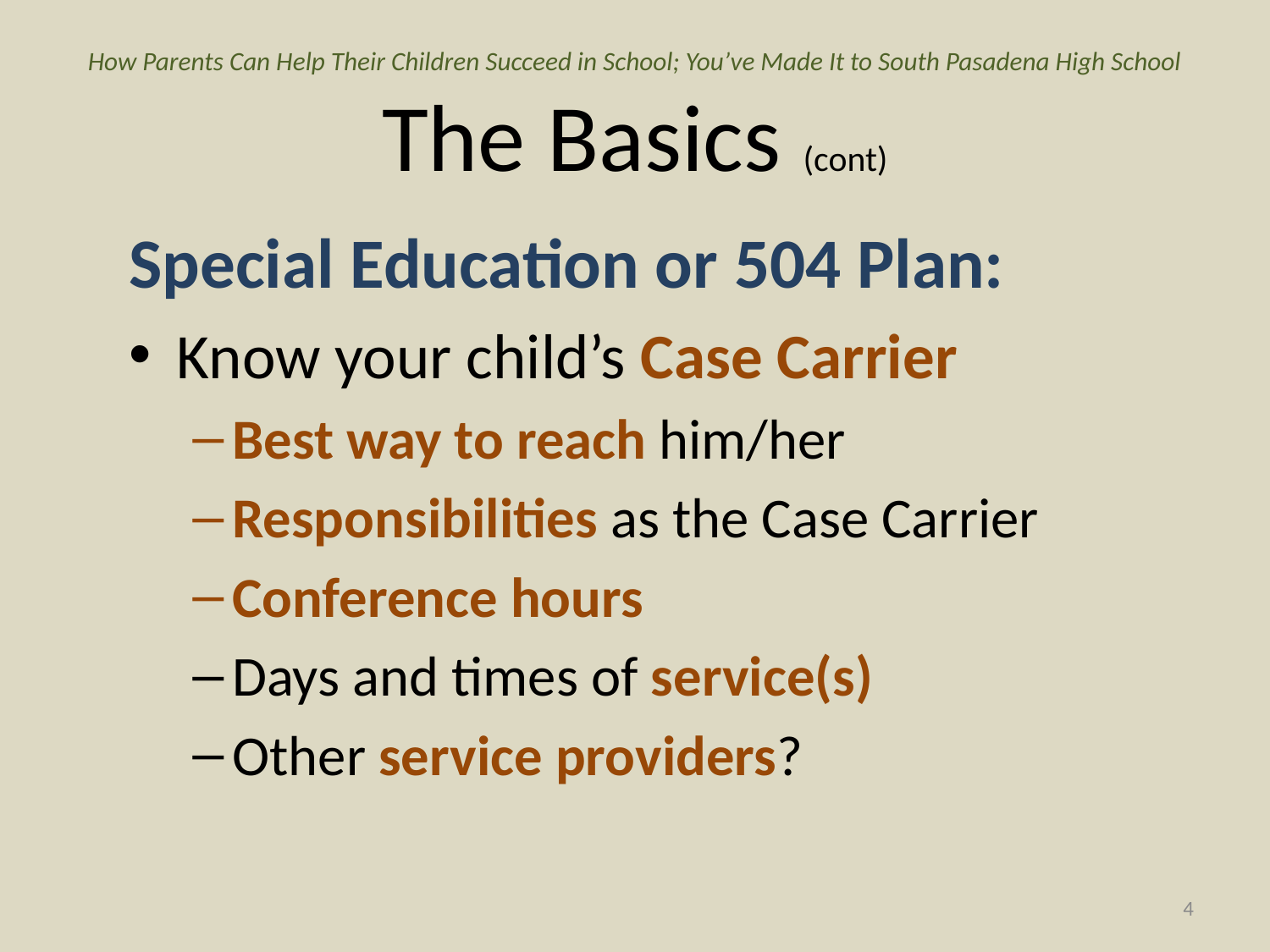

# How Parents Can Help Their Children Succeed in School; You’ve Made It to South Pasadena High School The Basics (cont)
Special Education or 504 Plan:
Know your child’s Case Carrier
Best way to reach him/her
Responsibilities as the Case Carrier
Conference hours
Days and times of service(s)
Other service providers?

4